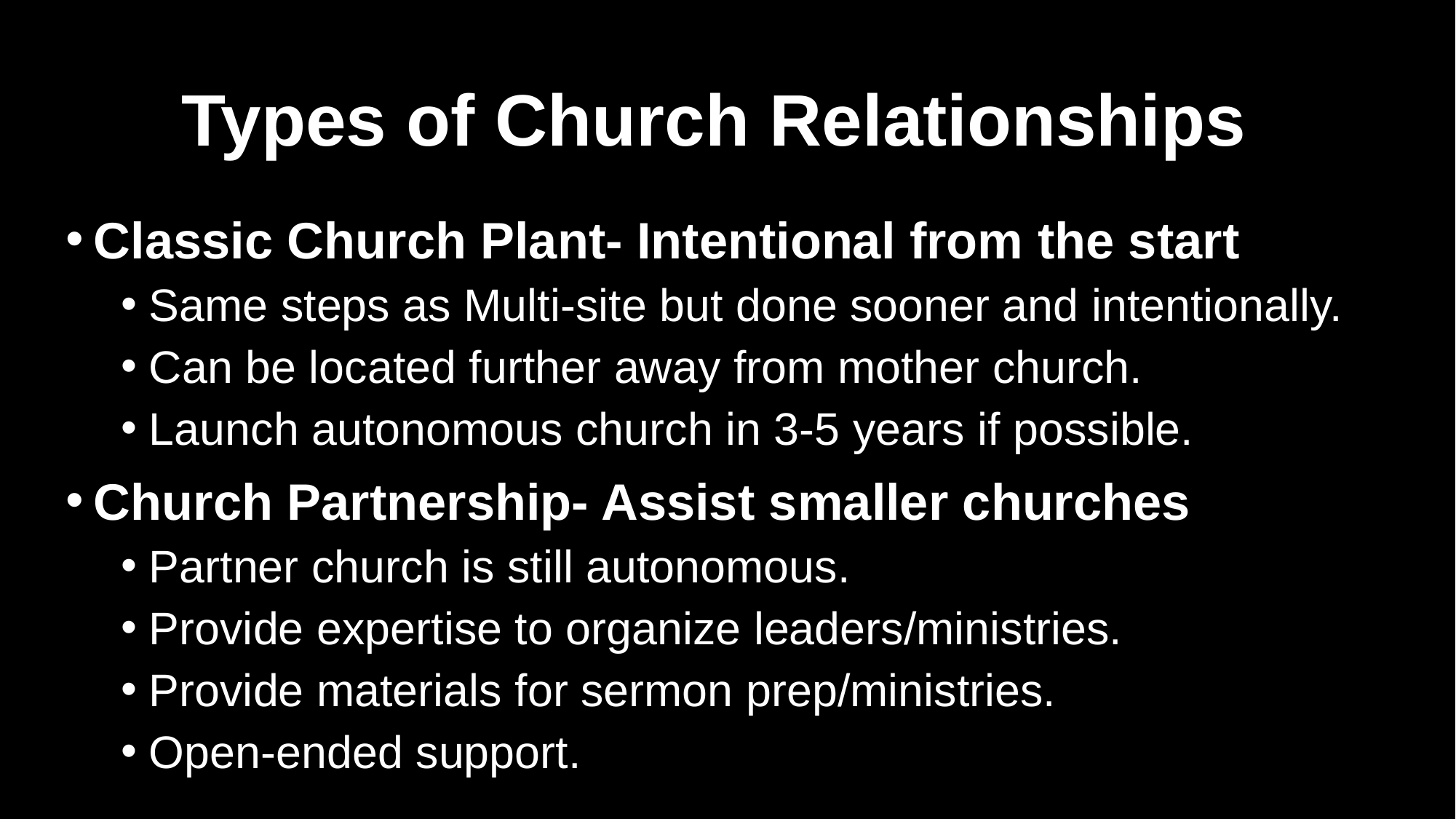

# Types of Church Relationships
Classic Church Plant- Intentional from the start
Same steps as Multi-site but done sooner and intentionally.
Can be located further away from mother church.
Launch autonomous church in 3-5 years if possible.
Church Partnership- Assist smaller churches
Partner church is still autonomous.
Provide expertise to organize leaders/ministries.
Provide materials for sermon prep/ministries.
Open-ended support.